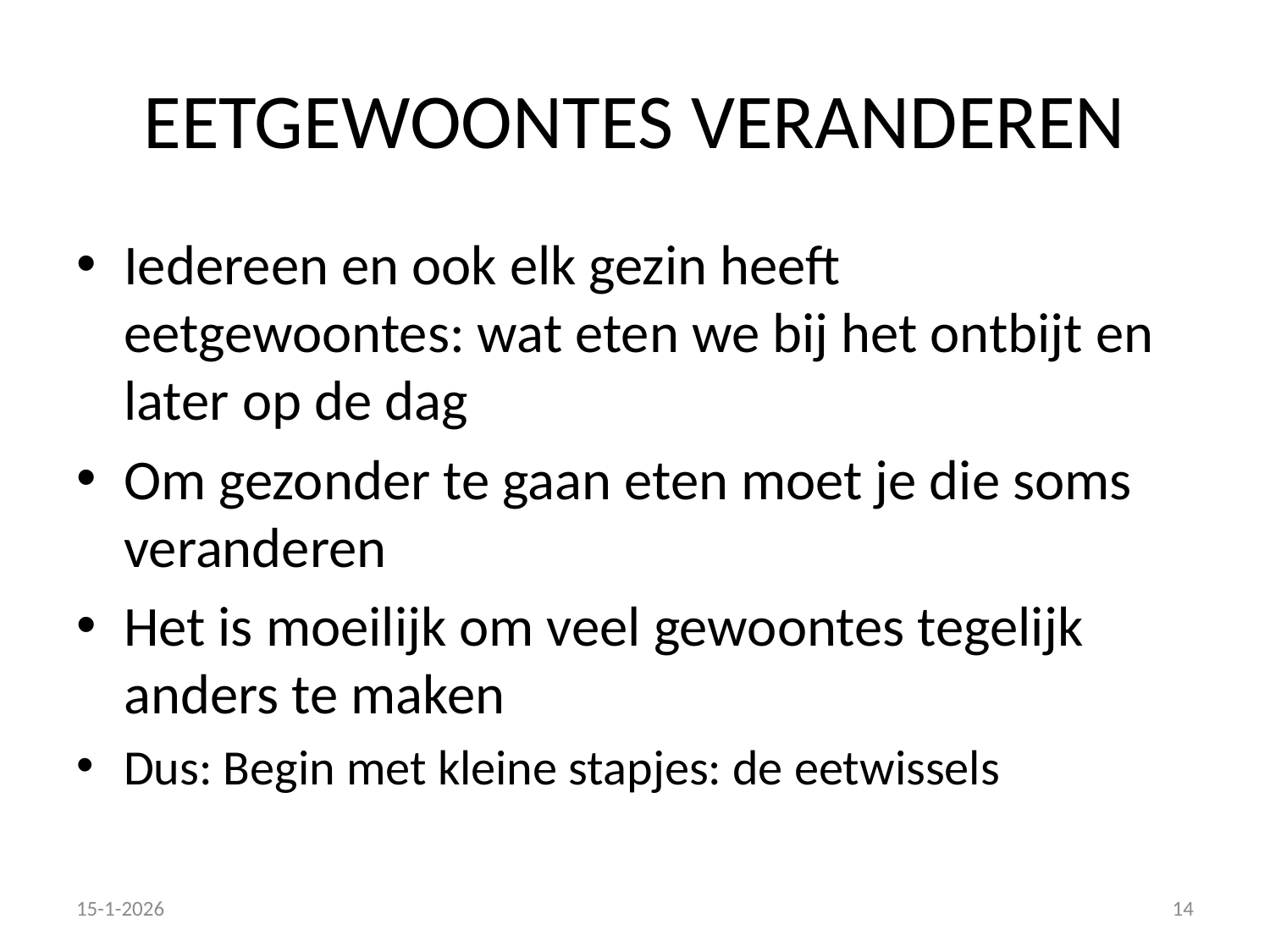

# EETGEWOONTES VERANDEREN
Iedereen en ook elk gezin heeft eetgewoontes: wat eten we bij het ontbijt en later op de dag
Om gezonder te gaan eten moet je die soms veranderen
Het is moeilijk om veel gewoontes tegelijk anders te maken
Dus: Begin met kleine stapjes: de eetwissels
15-1-2026
14